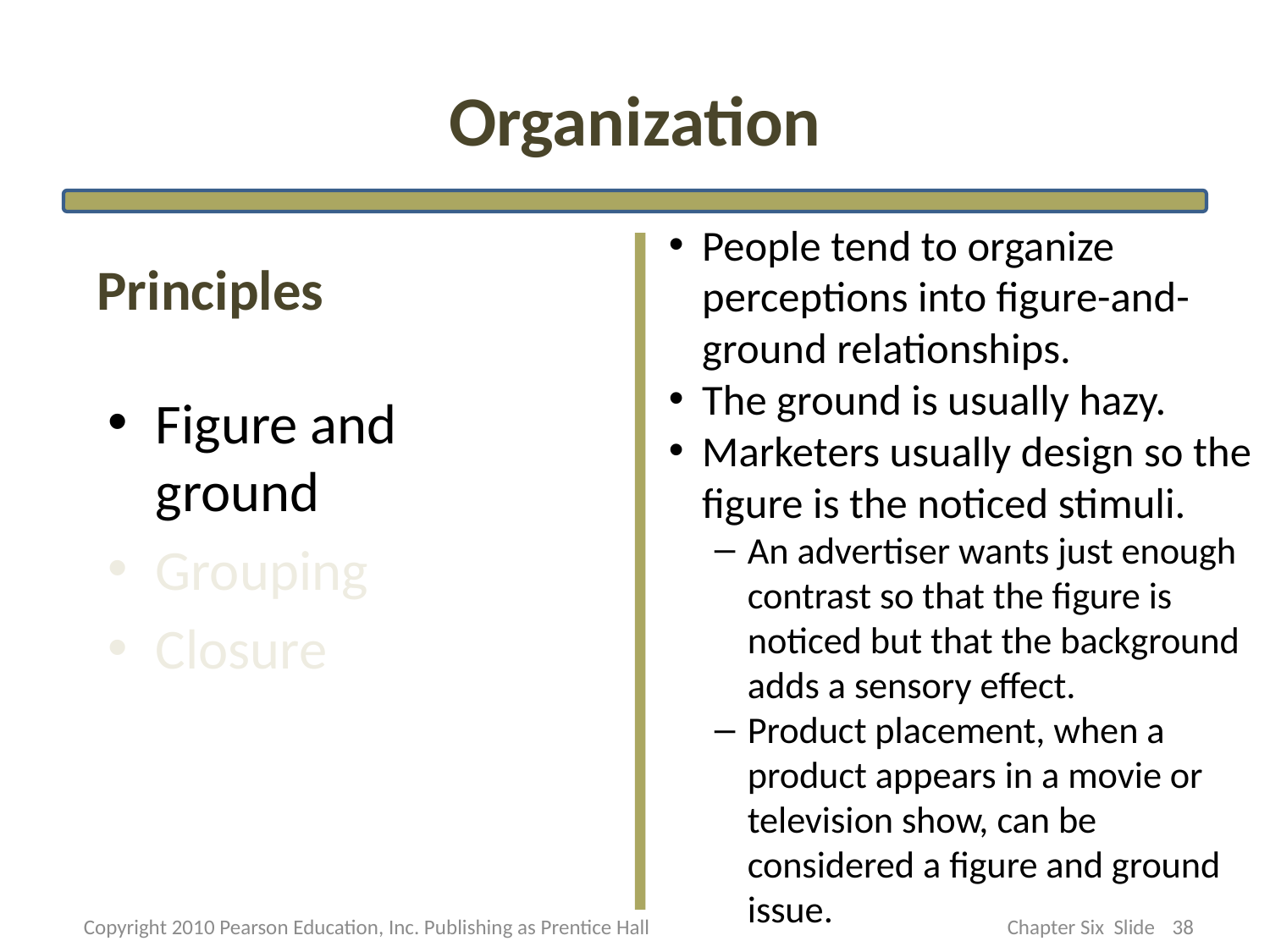

# Organization
People tend to organize perceptions into figure-and-ground relationships.
The ground is usually hazy.
Marketers usually design so the figure is the noticed stimuli.
An advertiser wants just enough contrast so that the figure is noticed but that the background adds a sensory effect.
Product placement, when a product appears in a movie or television show, can be considered a figure and ground issue.

Principles
Figure and ground
Grouping
Closure
Copyright 2010 Pearson Education, Inc. Publishing as Prentice Hall
38
Chapter Six  Slide